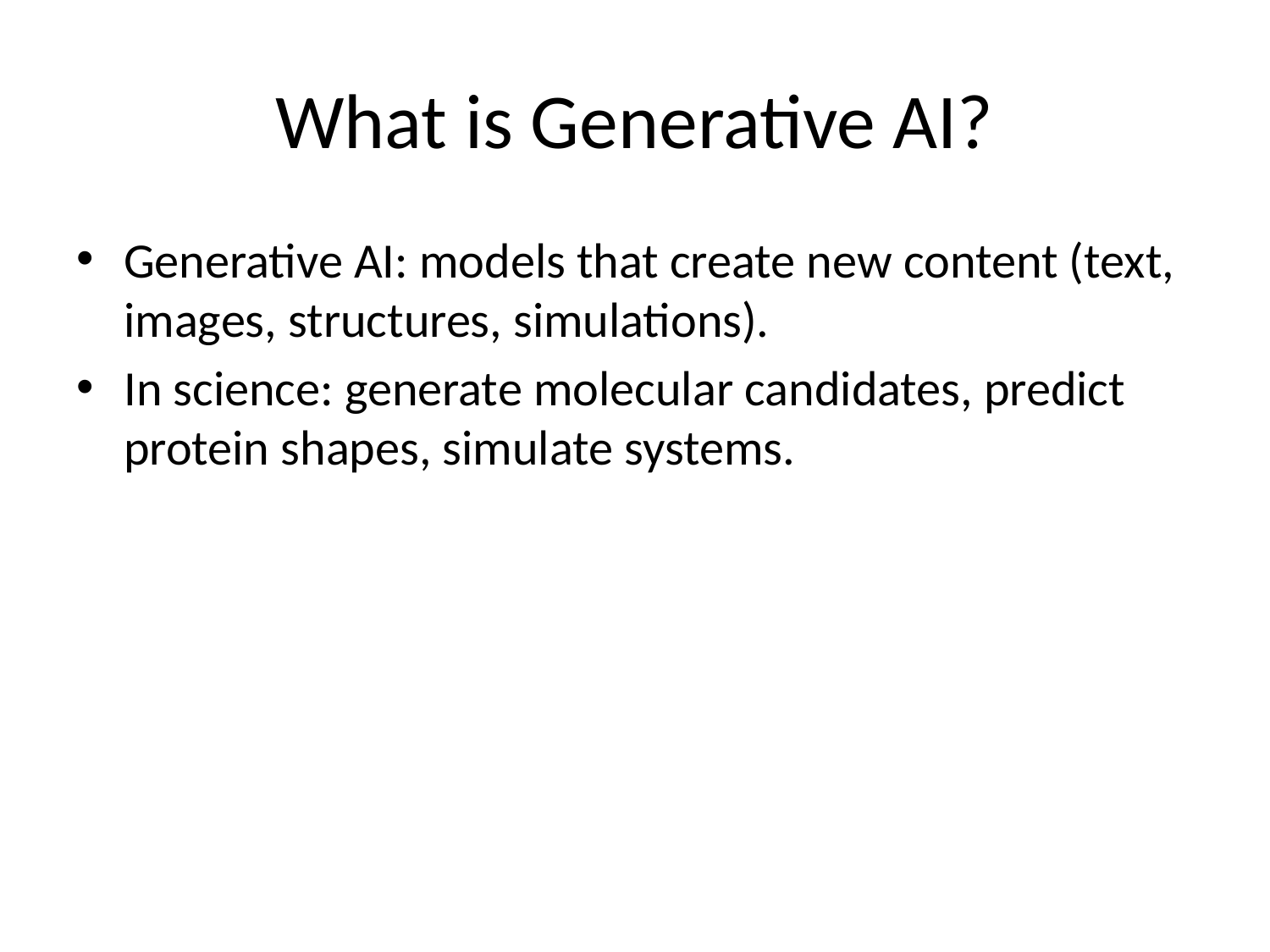

# What is Generative AI?
Generative AI: models that create new content (text, images, structures, simulations).
In science: generate molecular candidates, predict protein shapes, simulate systems.